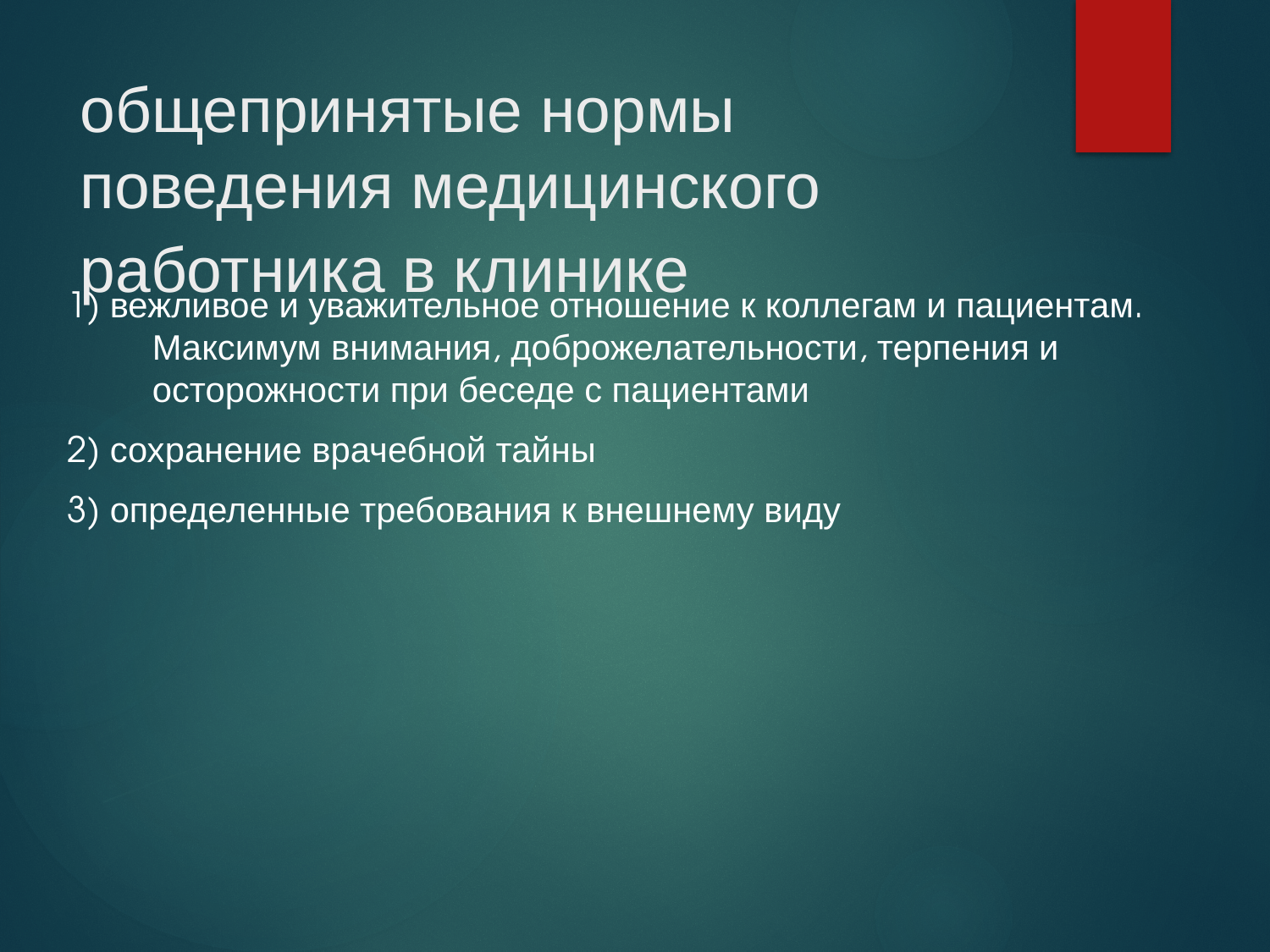

# общепринятые нормы поведения медицинского работника в клинике
1) вежливое и уважительное отношение к коллегам и пациентам. Максимум внимания, доброжелательности, терпения и осторожности при беседе с пациентами
2) сохранение врачебной тайны
3) определенные требования к внешнему виду